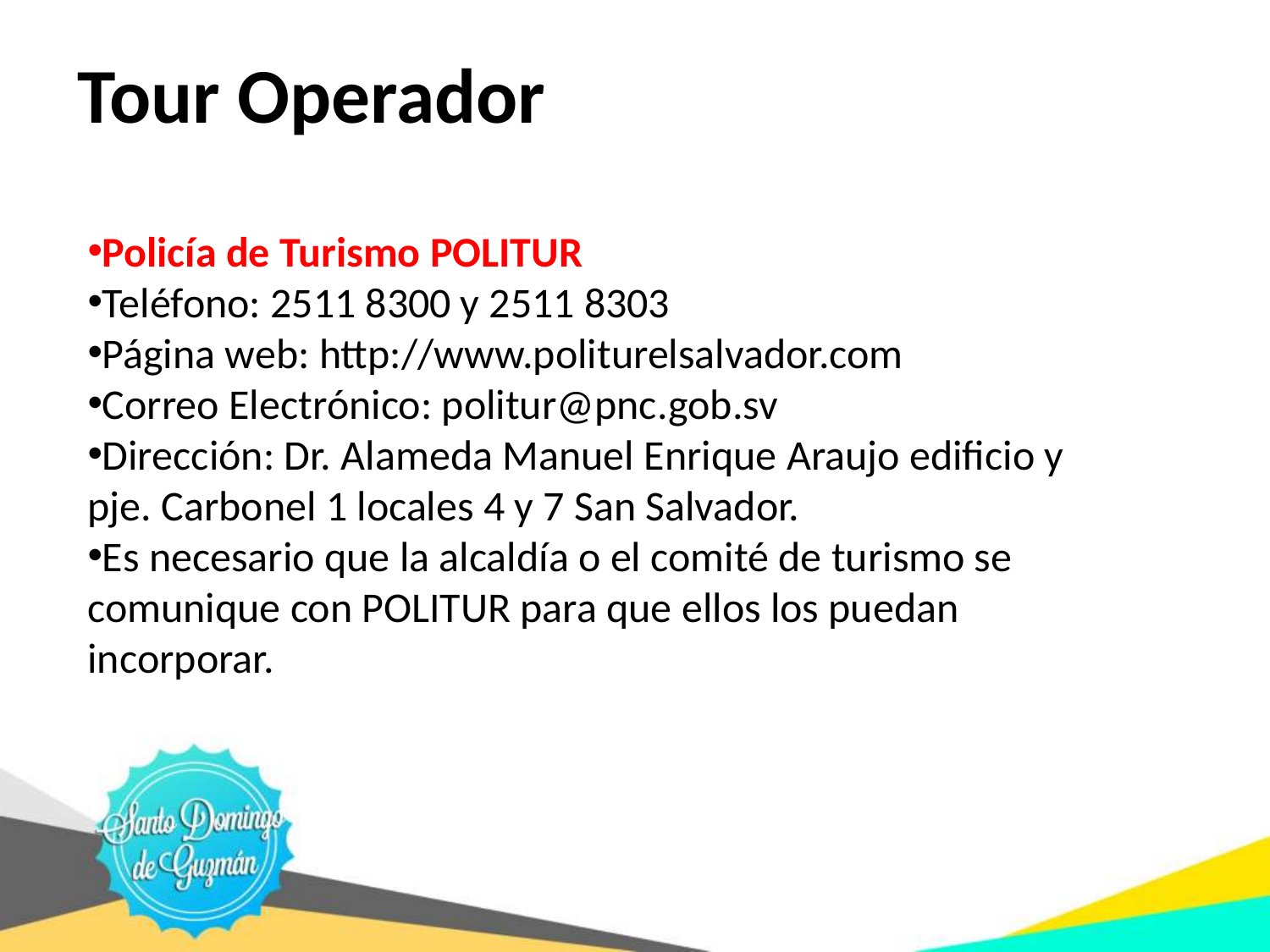

Tour Operador
Policía de Turismo POLITUR
Teléfono: 2511 8300 y 2511 8303
Página web: http://www.politurelsalvador.com
Correo Electrónico: politur@pnc.gob.sv
Dirección: Dr. Alameda Manuel Enrique Araujo edificio y pje. Carbonel 1 locales 4 y 7 San Salvador.
Es necesario que la alcaldía o el comité de turismo se comunique con POLITUR para que ellos los puedan incorporar.